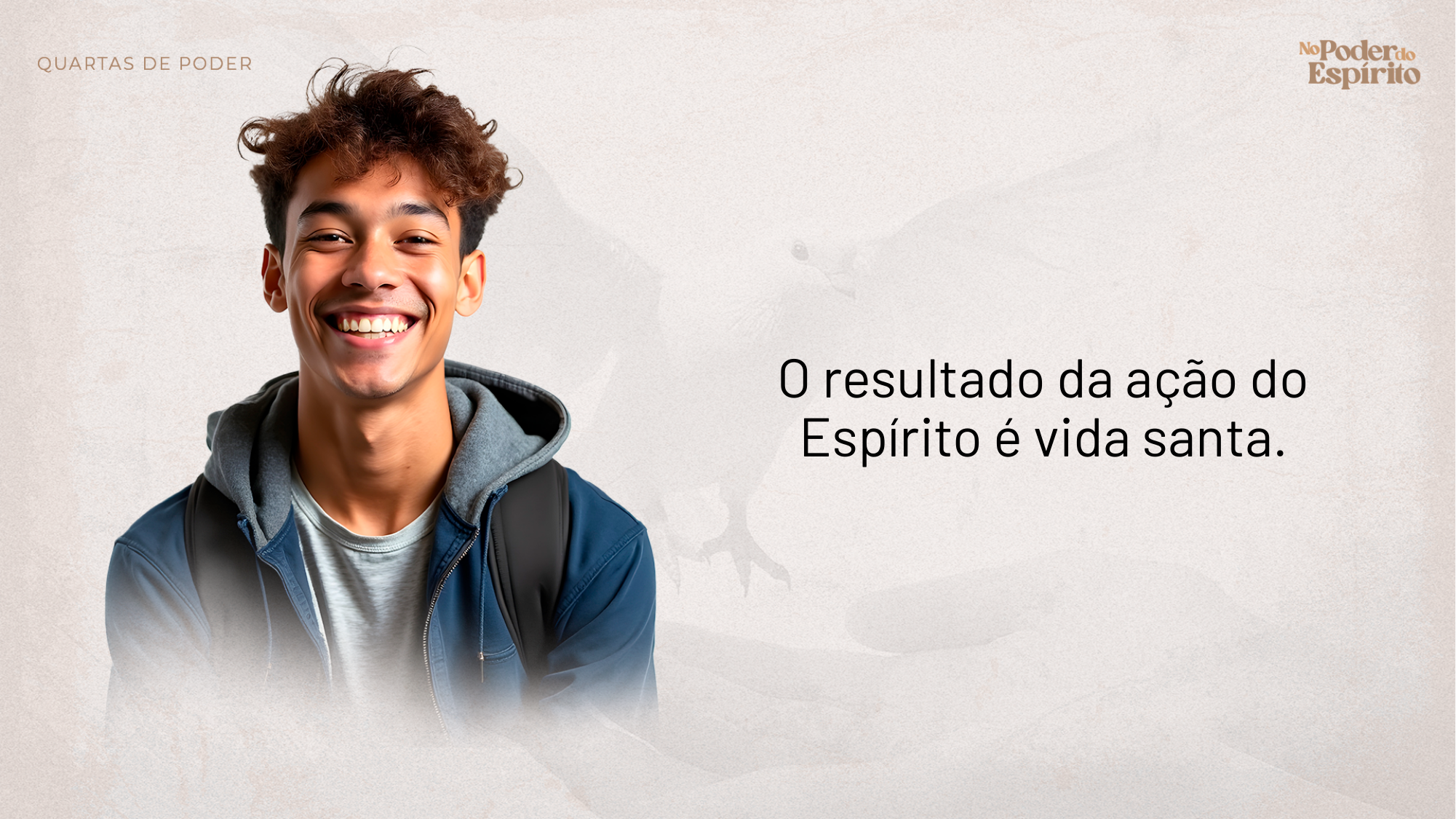

O resultado da ação do Espírito é vida santa.